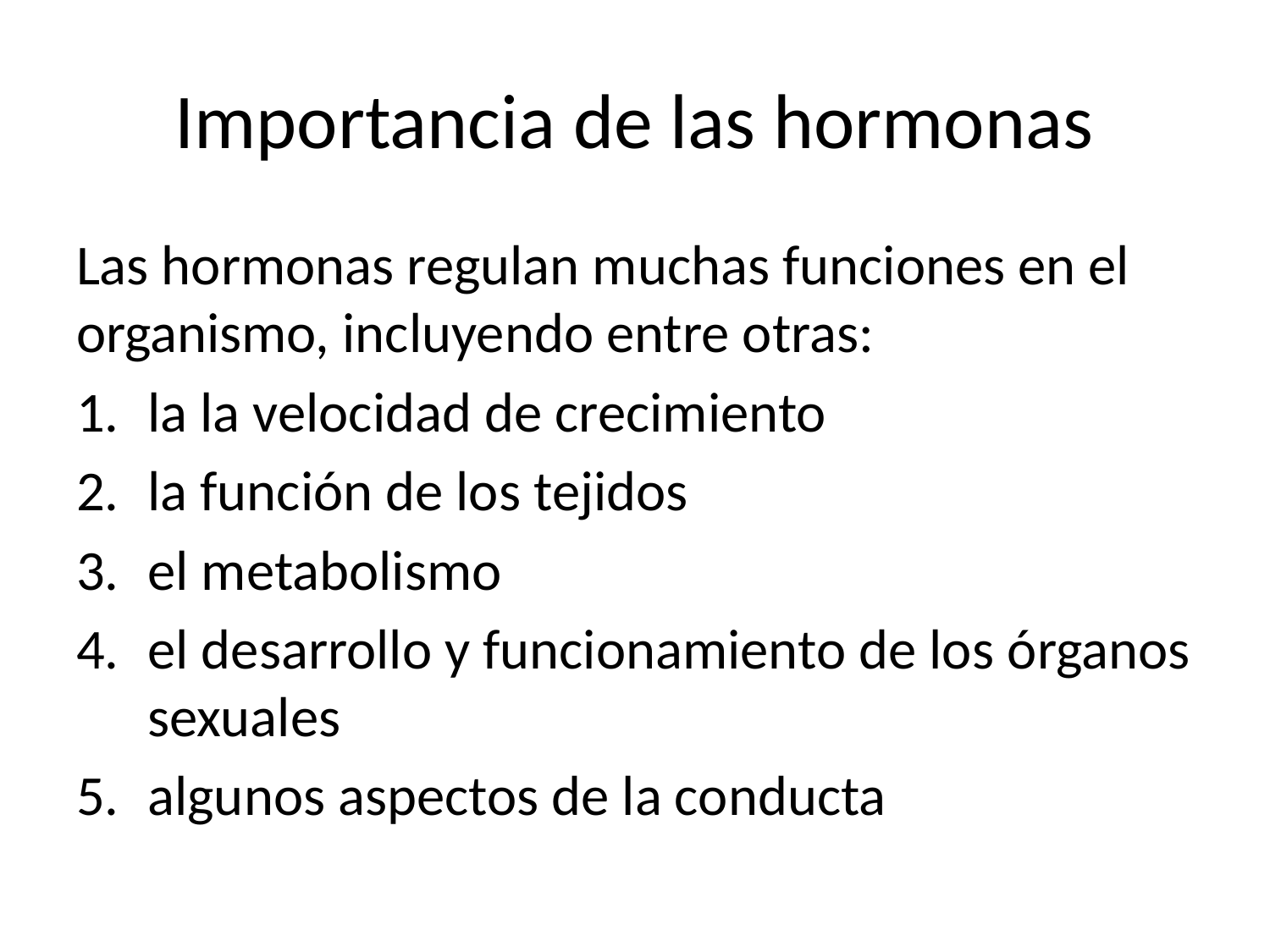

# Importancia de las hormonas
Las hormonas regulan muchas funciones en el organismo, incluyendo entre otras:
la la velocidad de crecimiento
la función de los tejidos
el metabolismo
el desarrollo y funcionamiento de los órganos sexuales
algunos aspectos de la conducta